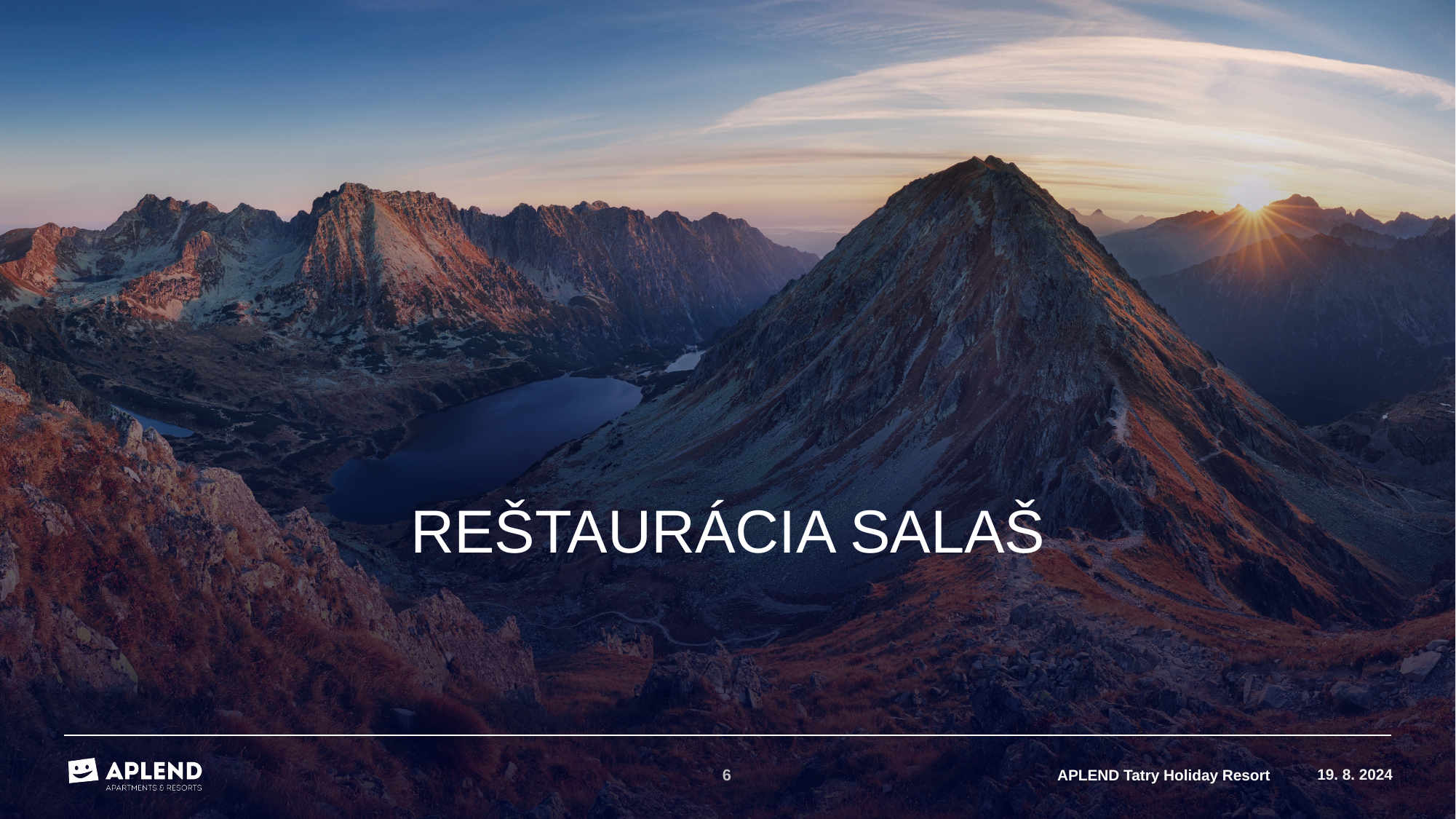

# Reštaurácia salaš

19. 8. 2024
6
APLEND Tatry Holiday Resort